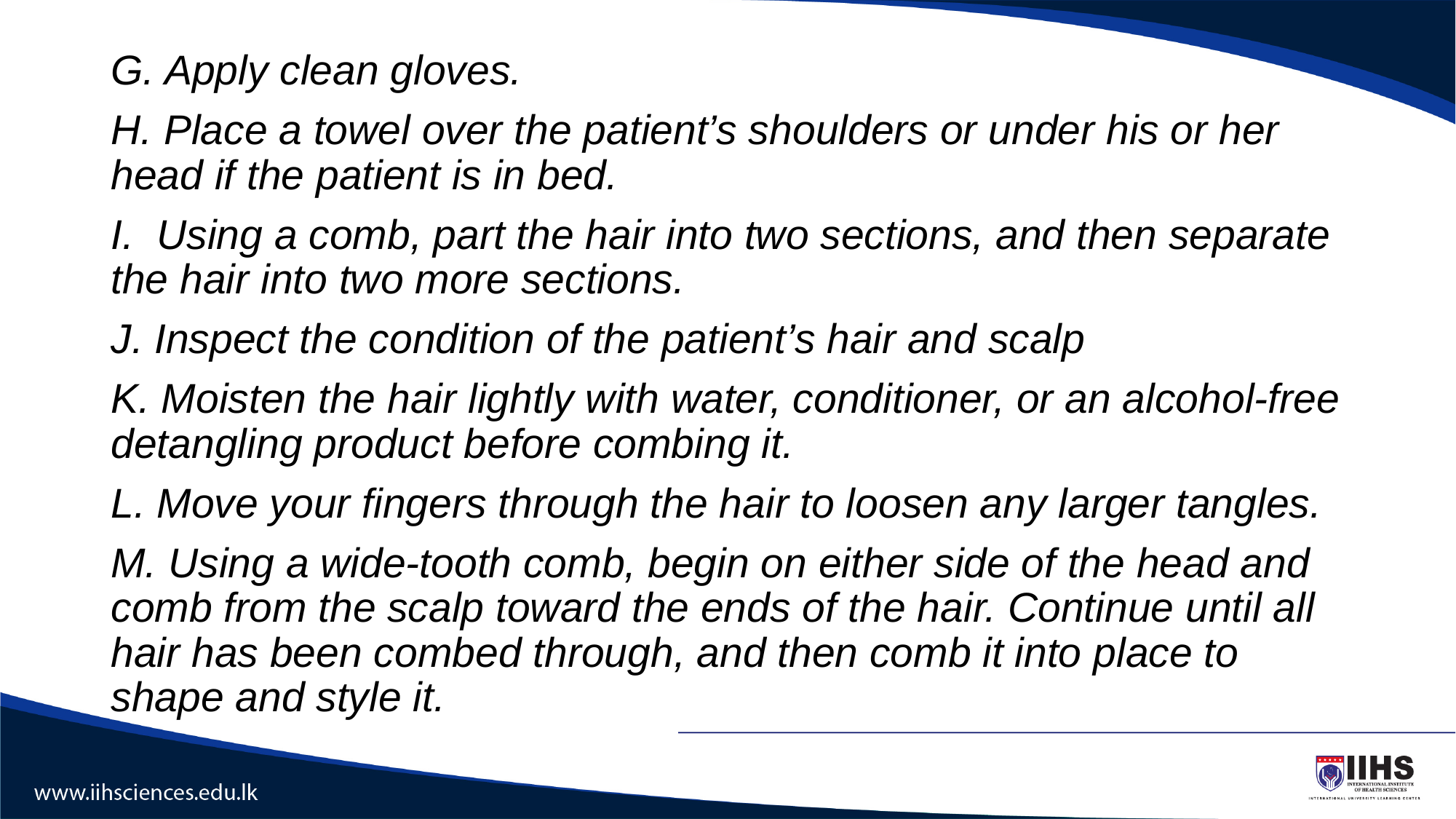

G. Apply clean gloves.
H. Place a towel over the patient’s shoulders or under his or her head if the patient is in bed.
I.  Using a comb, part the hair into two sections, and then separate the hair into two more sections.
J. Inspect the condition of the patient’s hair and scalp
K. Moisten the hair lightly with water, conditioner, or an alcohol-free detangling product before combing it.
L. Move your fingers through the hair to loosen any larger tangles.
M. Using a wide-tooth comb, begin on either side of the head and comb from the scalp toward the ends of the hair. Continue until all hair has been combed through, and then comb it into place to shape and style it.
#